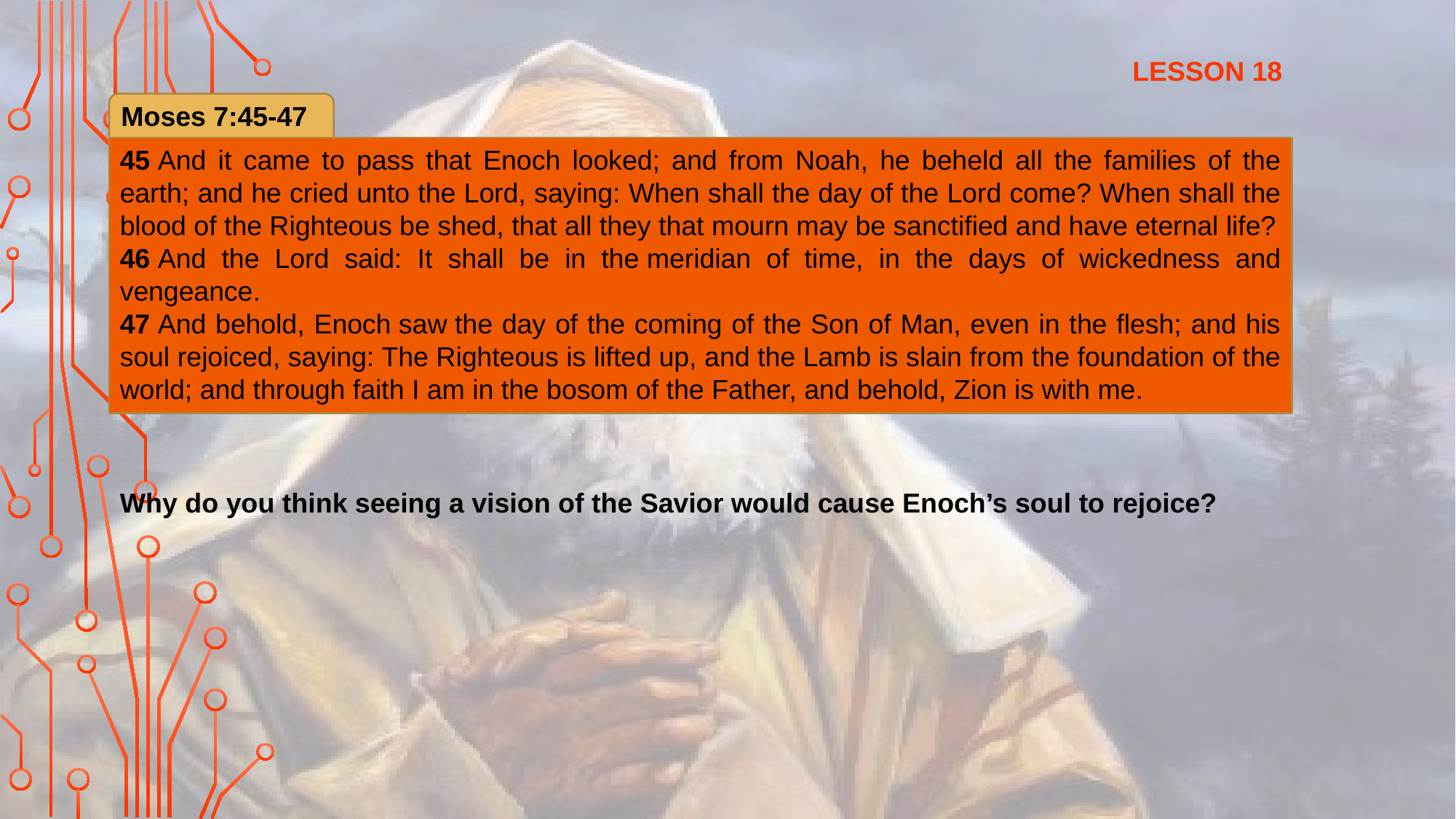

LESSON 18

Moses 7:45-47

45 And it came to pass that Enoch looked; and from Noah, he beheld all the families of the earth; and he cried unto the Lord, saying: When shall the day of the Lord come? When shall the blood of the Righteous be shed, that all they that mourn may be sanctified and have eternal life?
46 And the Lord said: It shall be in the meridian of time, in the days of wickedness and vengeance.
47 And behold, Enoch saw the day of the coming of the Son of Man, even in the flesh; and his soul rejoiced, saying: The Righteous is lifted up, and the Lamb is slain from the foundation of the world; and through faith I am in the bosom of the Father, and behold, Zion is with me.
Why do you think seeing a vision of the Savior would cause Enoch’s soul to rejoice?